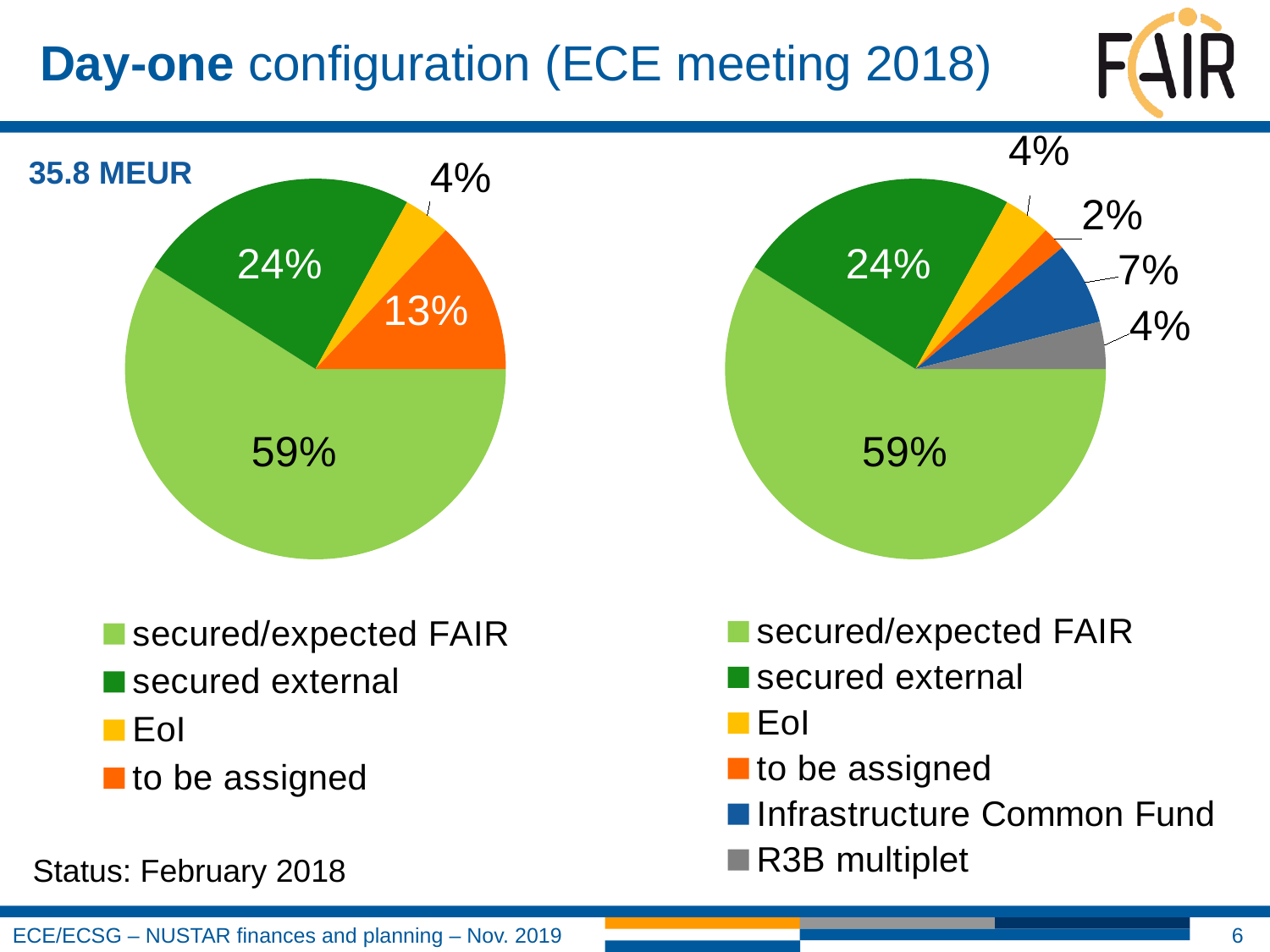

# Day-one configuration (ECE meeting 2018)

### Chart

| Category | Spalte1 |
|---|---|
| secured/expected FAIR | 0.59 |
| secured external | 0.24 |
| EoI | 0.04 |
| to be assigned | 0.13 |

### Chart

| Category | Spalte1 |
|---|---|
| secured/expected FAIR | 0.59 |
| secured external | 0.24 |
| EoI | 0.04 |
| to be assigned | 0.02 |
| Infrastructure Common Fund | 0.07 |
| R3B multiplet | 0.04 |
35.8 MEUR
Status: February 2018
6